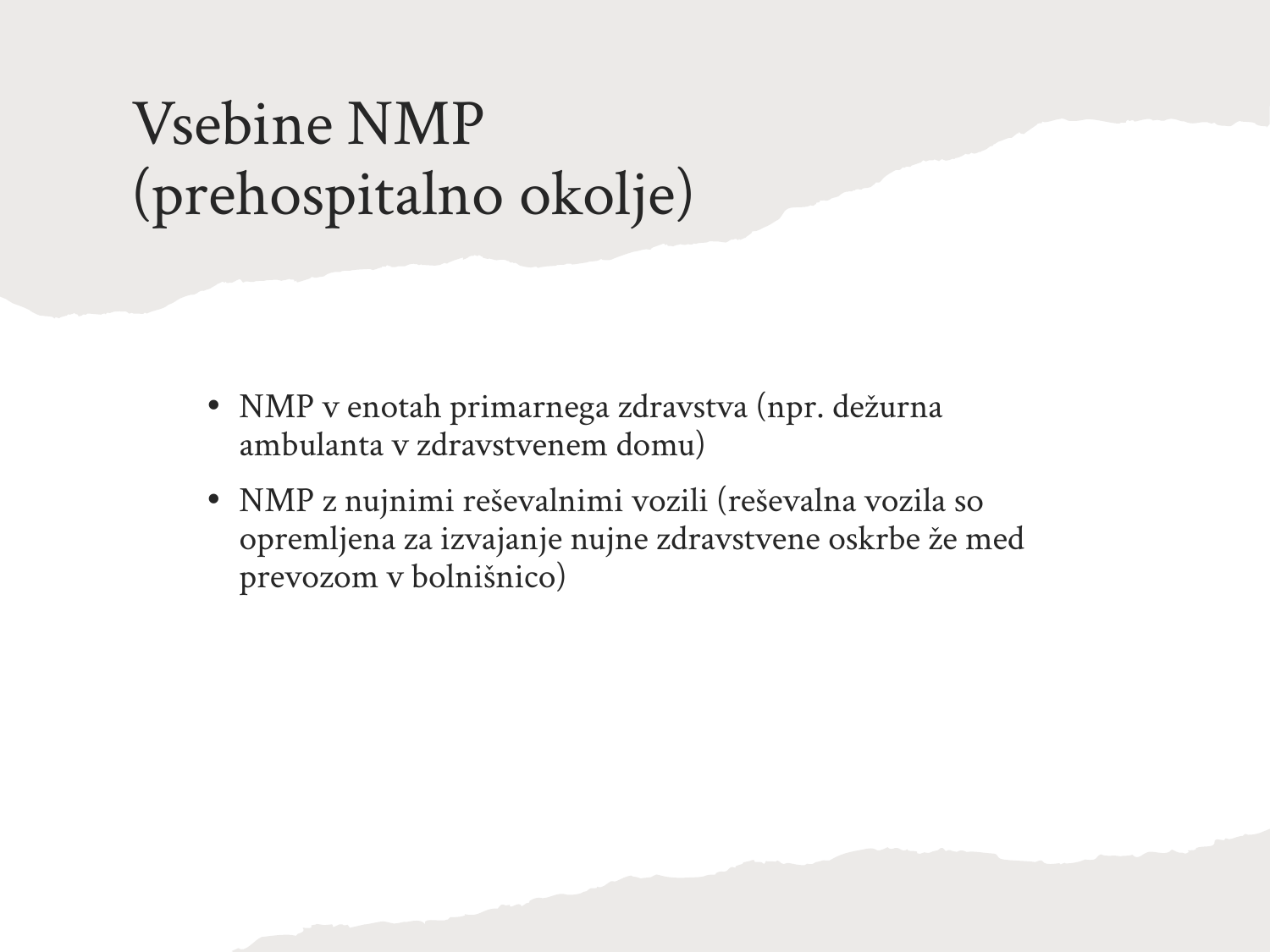

# Vsebine NMP (prehospitalno okolje)
NMP v enotah primarnega zdravstva (npr. dežurna ambulanta v zdravstvenem domu)
NMP z nujnimi reševalnimi vozili (reševalna vozila so opremljena za izvajanje nujne zdravstvene oskrbe že med prevozom v bolnišnico)